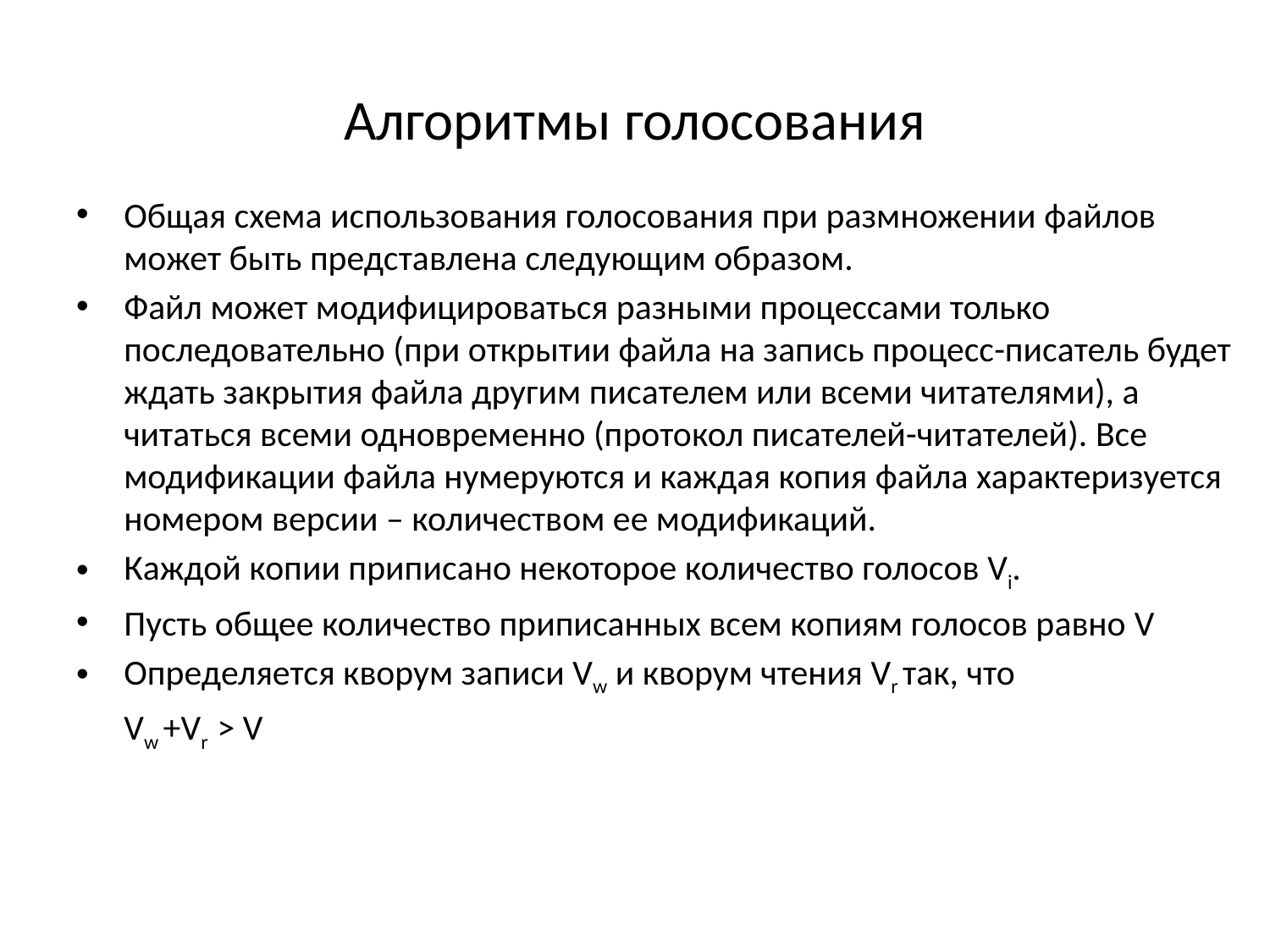

# Алгоритмы голосования
Общая схема использования голосования при размножении файлов может быть представлена следующим образом.
Файл может модифицироваться разными процессами только последовательно (при открытии файла на запись процесс-писатель будет ждать закрытия файла другим писателем или всеми читателями), а читаться всеми одновременно (протокол писателей-читателей). Все модификации файла нумеруются и каждая копия файла характеризуется номером версии – количеством ее модификаций.
Каждой копии приписано некоторое количество голосов Vi.
Пусть общее количество приписанных всем копиям голосов равно V
Определяется кворум записи Vw и кворум чтения Vr так, что
	Vw +Vr  > V